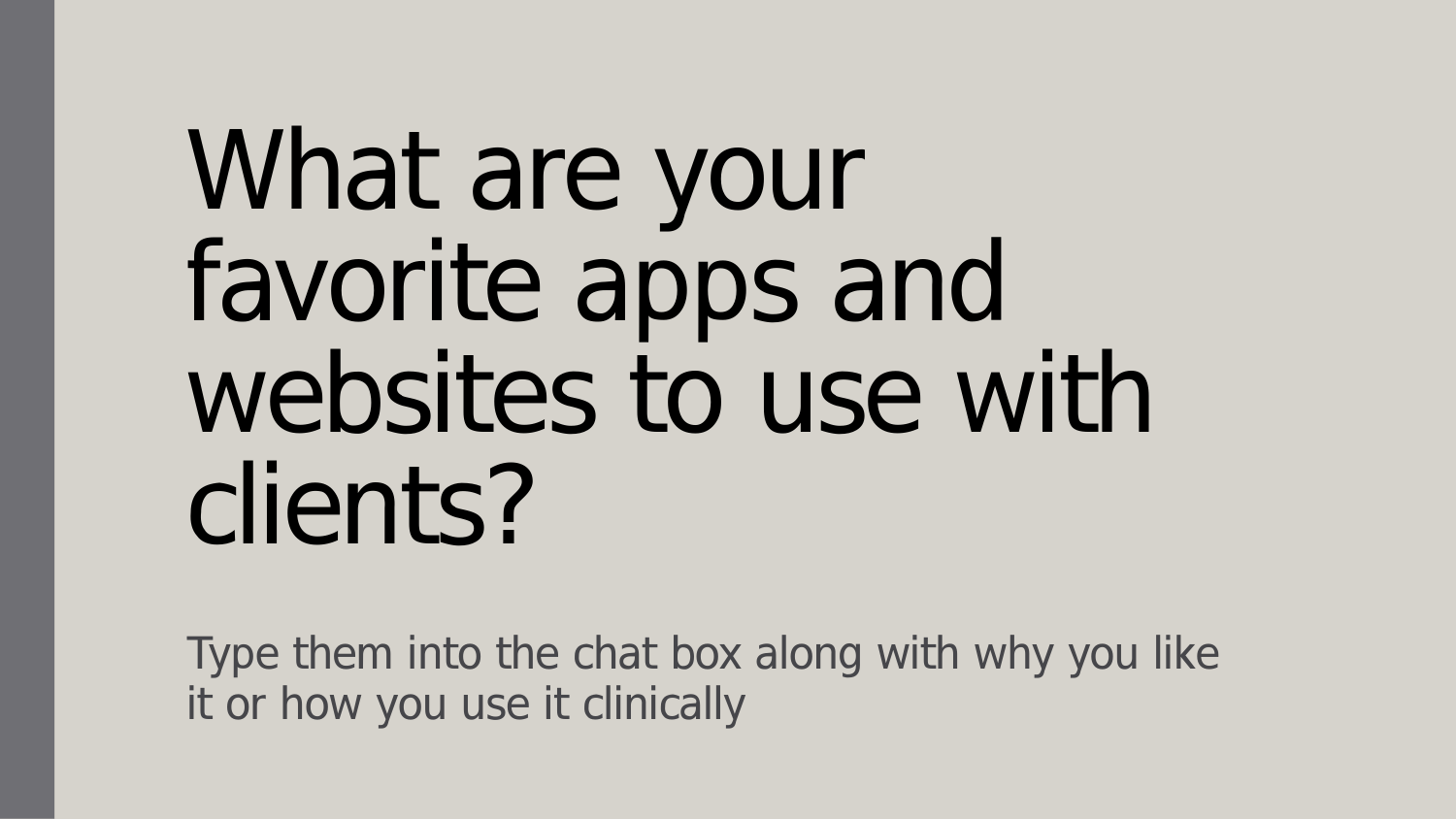

# What are your favorite apps and websites to use with clients?
Type them into the chat box along with why you like it or how you use it clinically